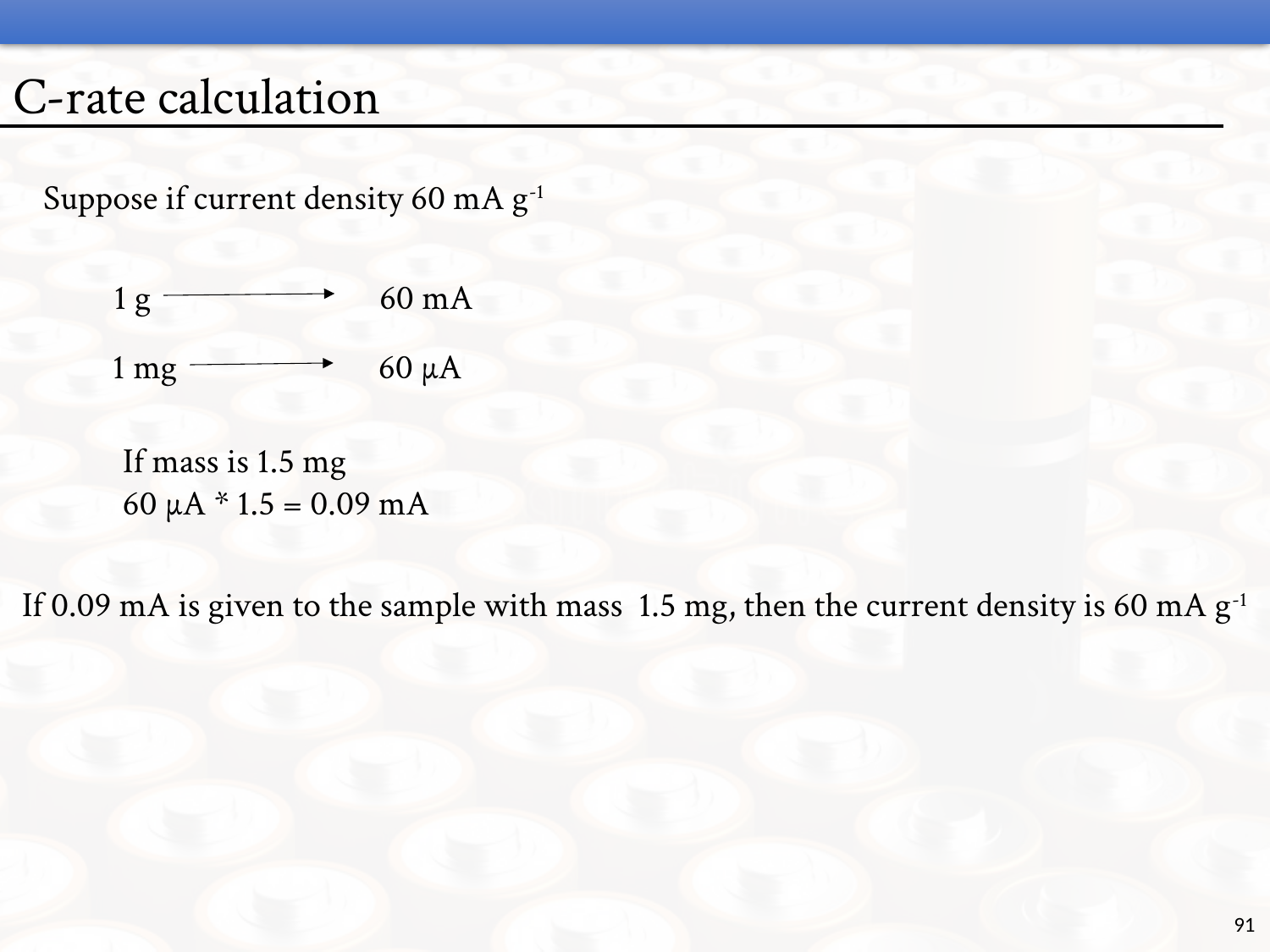

C-rate calculation
Suppose if current density 60 mA g-1
1 g
60 mA
1 mg
60 µA
If mass is 1.5 mg
60 µA * 1.5 = 0.09 mA
If 0.09 mA is given to the sample with mass  1.5 mg, then the current density is 60 mA g-1
91